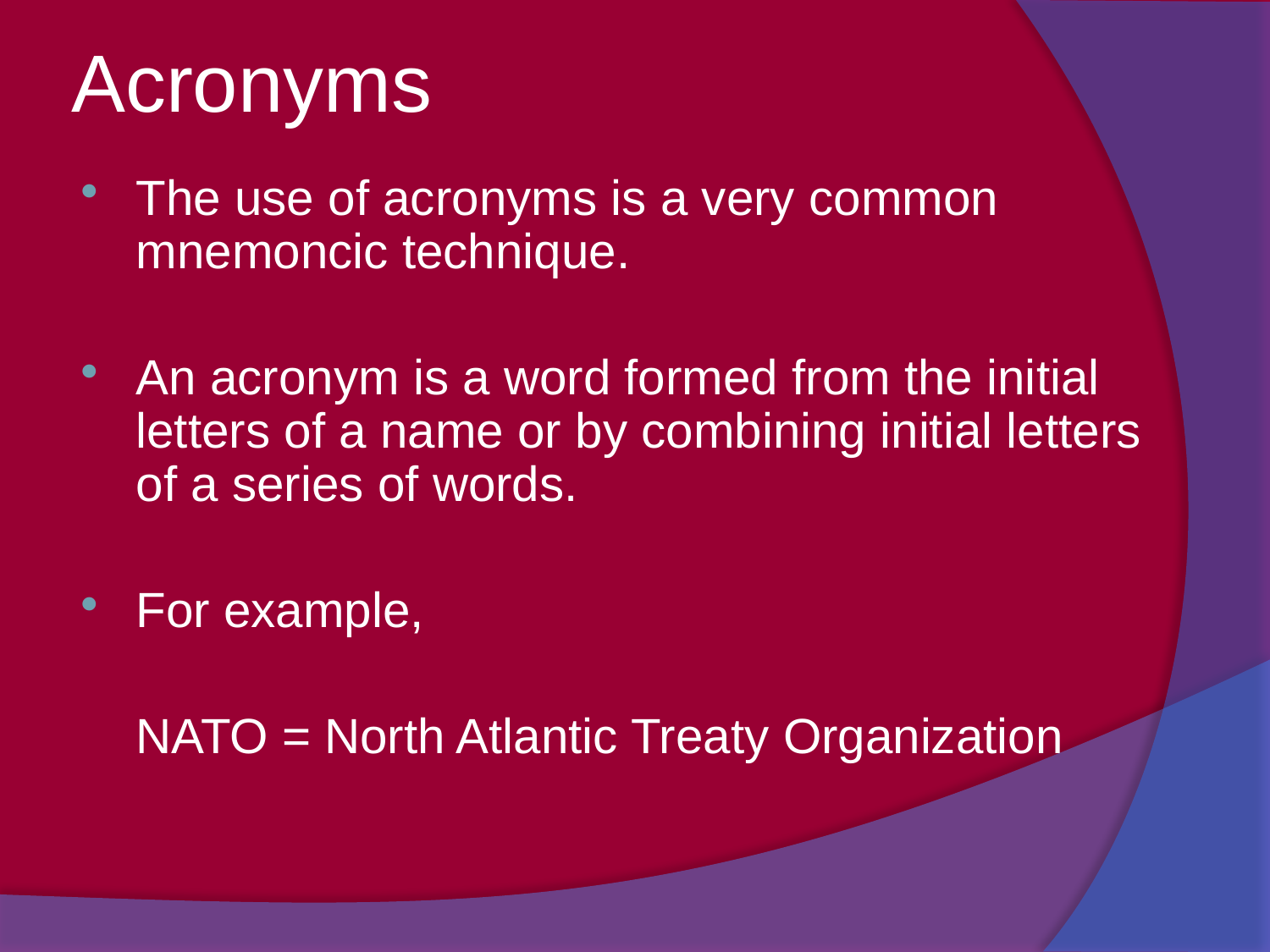

# Acronyms
The use of acronyms is a very common mnemoncic technique.

An acronym is a word formed from the initial letters of a name or by combining initial letters of a series of words.

For example,

	NATO = North Atlantic Treaty Organization